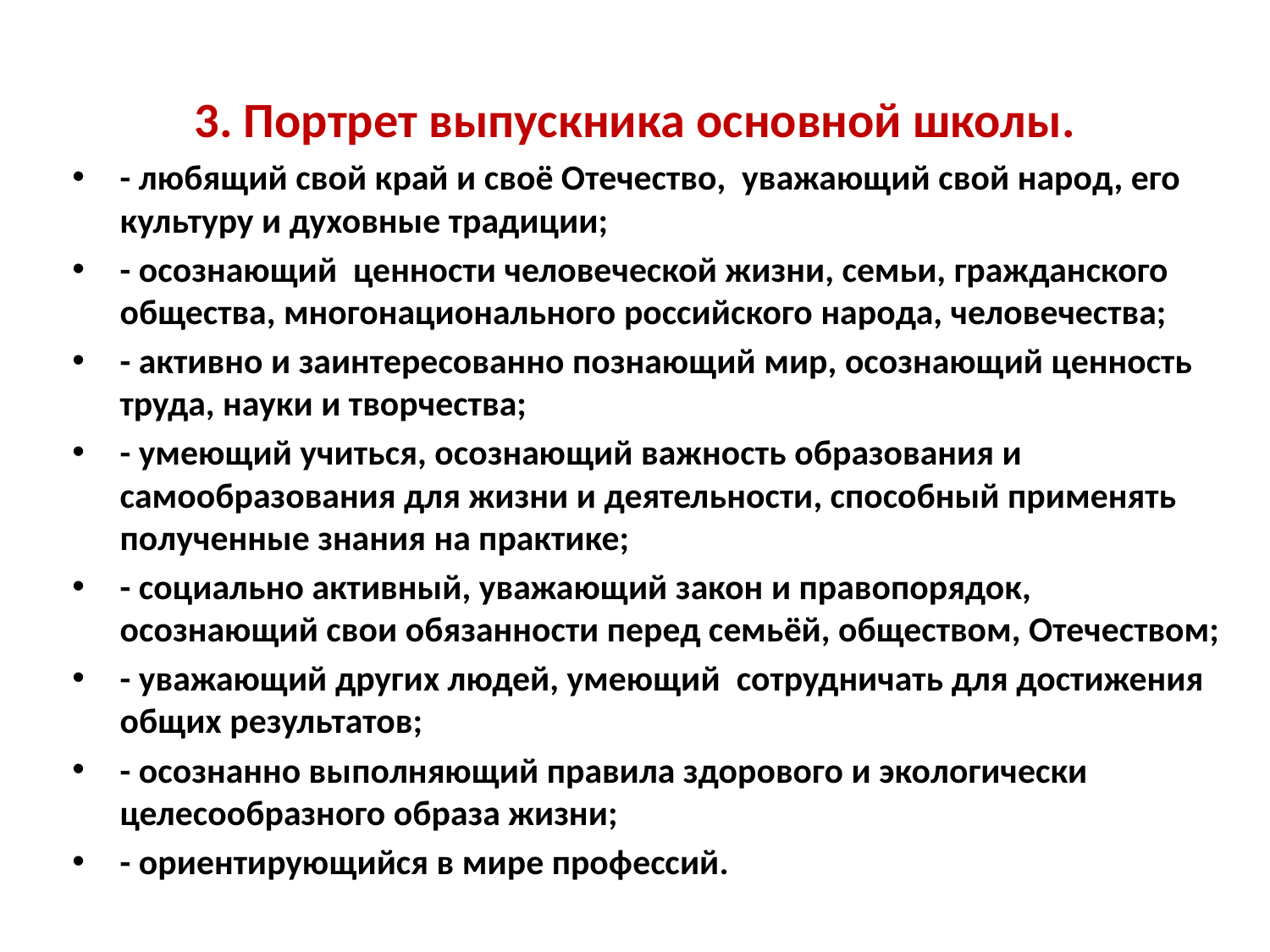

# 3. Портрет выпускника основной школы.
- любящий свой край и своё Отечество,  уважающий свой народ, его культуру и духовные традиции;
- осознающий  ценности человеческой жизни, семьи, гражданского общества, многонационального российского народа, человечества;
- активно и заинтересованно познающий мир, осознающий ценность труда, науки и творчества;
- умеющий учиться, осознающий важность образования и самообразования для жизни и деятельности, способный применять полученные знания на практике;
- социально активный, уважающий закон и правопорядок, осознающий свои обязанности перед семьёй, обществом, Отечеством;
- уважающий других людей, умеющий  сотрудничать для достижения общих результатов;
- осознанно выполняющий правила здорового и экологически целесообразного образа жизни;
- ориентирующийся в мире профессий.